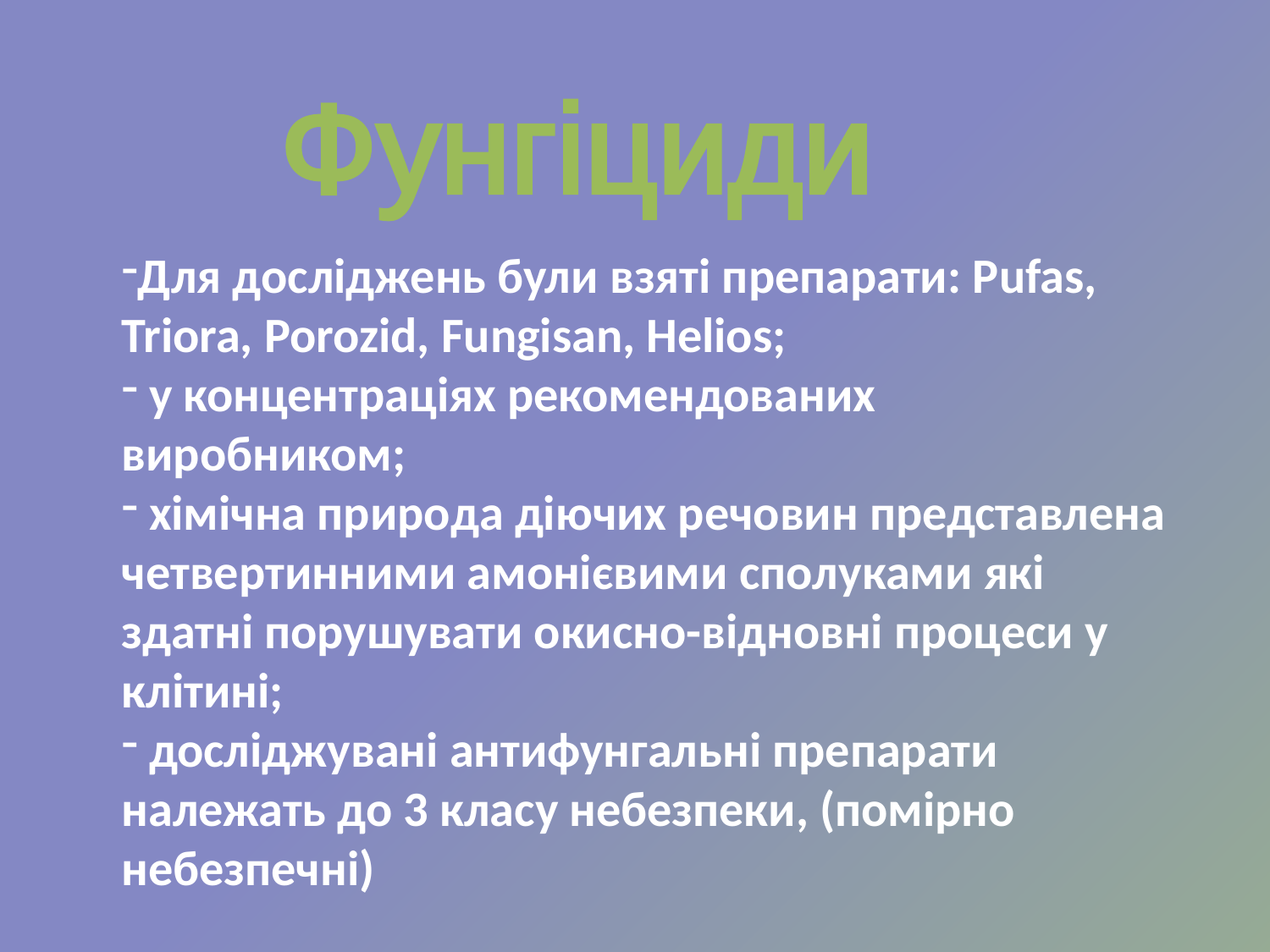

Фунгіциди
Для досліджень були взяті препарати: Pufas, Triora, Porozid, Fungisan, Helios;
 у концентраціях рекомендованих виробником;
 хімічна природа діючих речовин представлена четвертинними амонієвими сполуками які здатні порушувати окисно-відновні процеси у клітині;
 досліджувані антифунгальні препарати належать до 3 класу небезпеки, (помірно небезпечні)